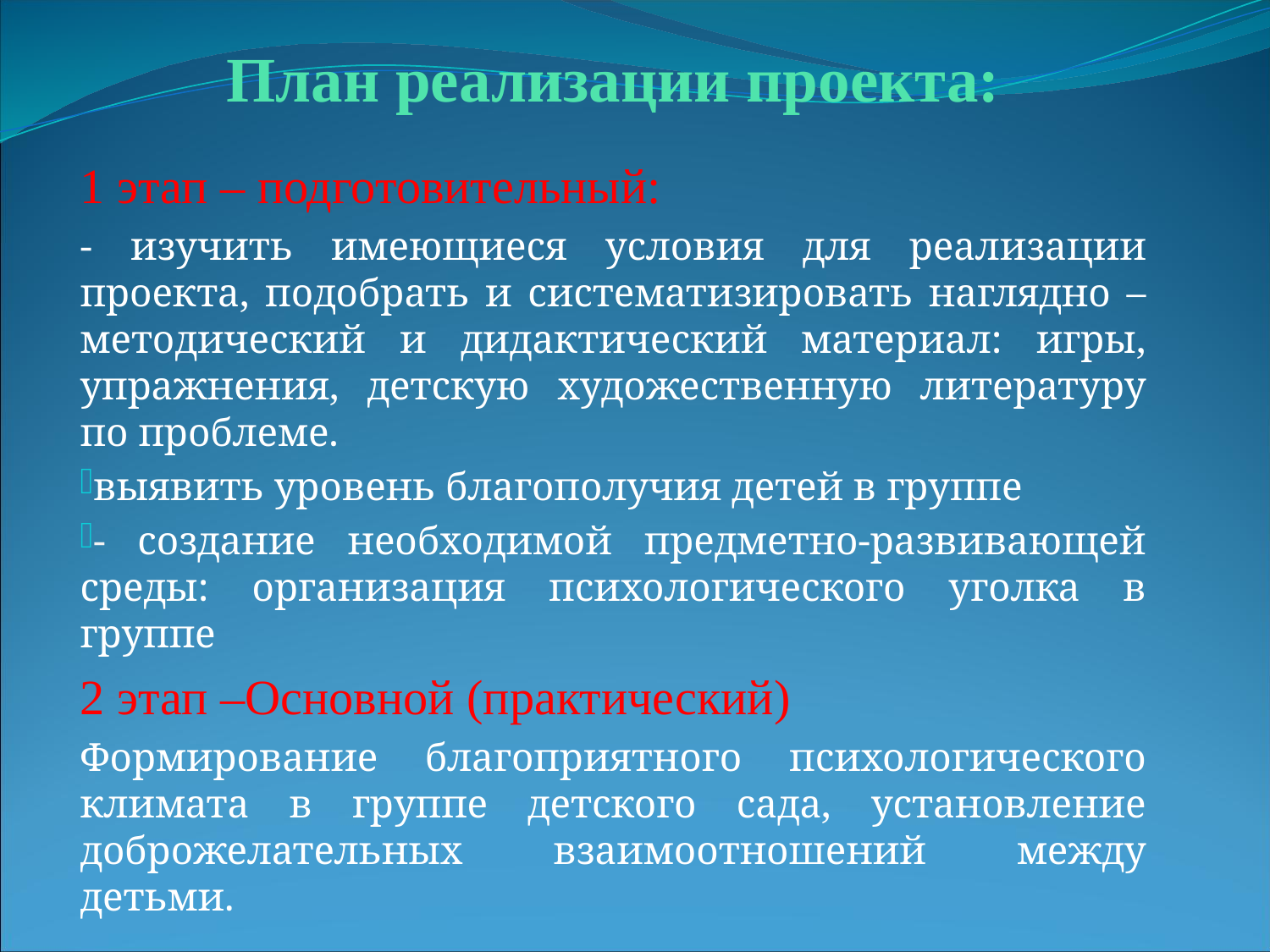

1 этап – подготовительный:
- изучить имеющиеся условия для реализации проекта, подобрать и систематизировать наглядно – методический и дидактический материал: игры, упражнения, детскую художественную литературу по проблеме.
выявить уровень благополучия детей в группе
- создание необходимой предметно-развивающей среды: организация психологического уголка в группе
2 этап –Основной (практический)
Формирование благоприятного психологического климата в группе детского сада, установление доброжелательных взаимоотношений между детьми.

# План реализации проекта: